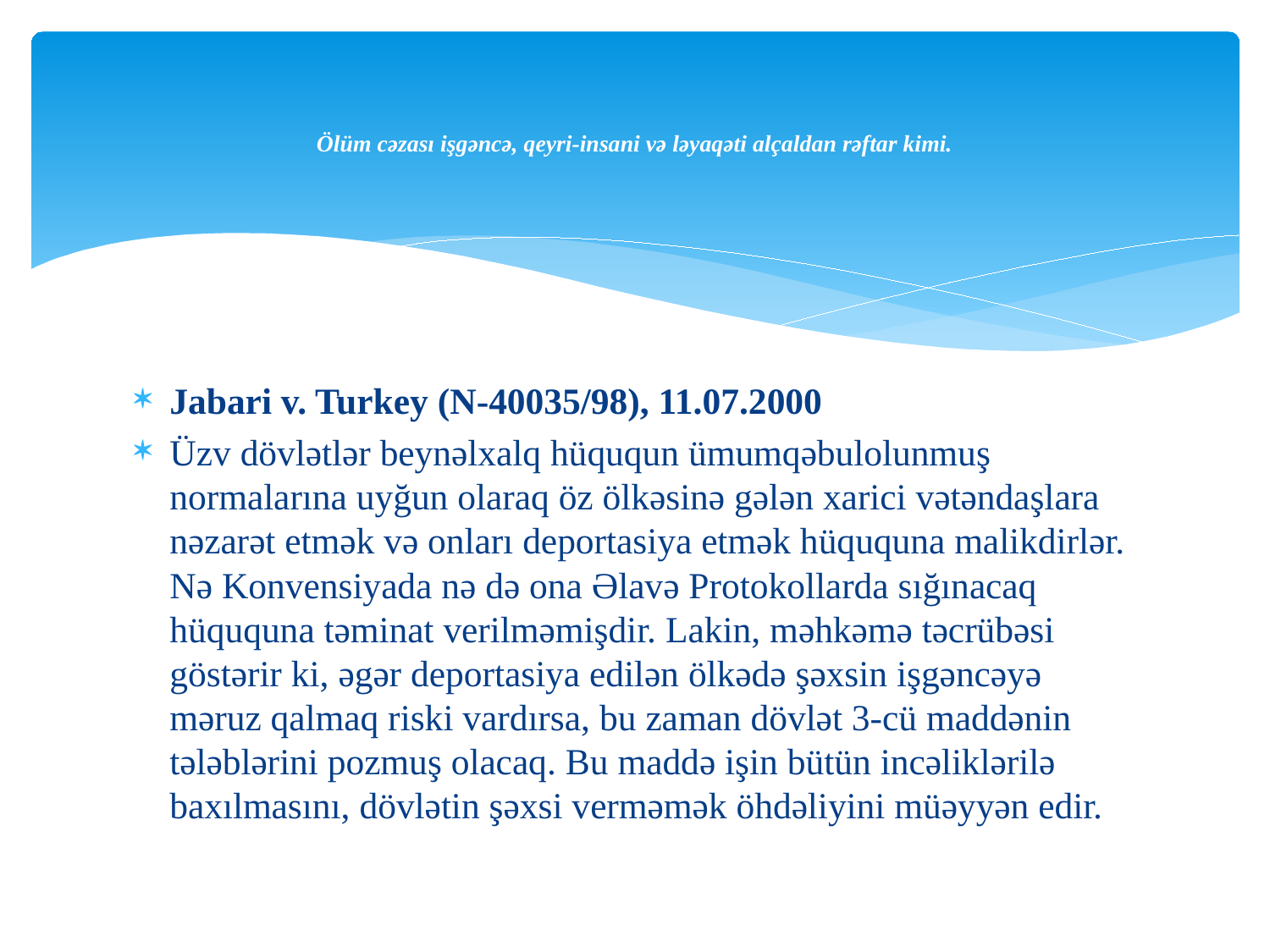

# Ölüm cəzası işgəncə, qeyri-insani və ləyaqəti alçaldan rəftar kimi.
Jabari v. Turkey (N-40035/98), 11.07.2000
Üzv dövlətlər beynəlxalq hüququn ümumqəbulolunmuş normalarına uyğun olaraq öz ölkəsinə gələn xarici vətəndaşlara nəzarət etmək və onları deportasiya etmək hüququna malikdirlər. Nə Konvensiyada nə də ona Əlavə Protokollarda sığınacaq hüququna təminat verilməmişdir. Lakin, məhkəmə təcrübəsi göstərir ki, əgər deportasiya edilən ölkədə şəxsin işgəncəyə məruz qalmaq riski vardırsa, bu zaman dövlət 3-cü maddənin tələblərini pozmuş olacaq. Bu maddə işin bütün incəliklərilə baxılmasını, dövlətin şəxsi verməmək öhdəliyini müəyyən edir.